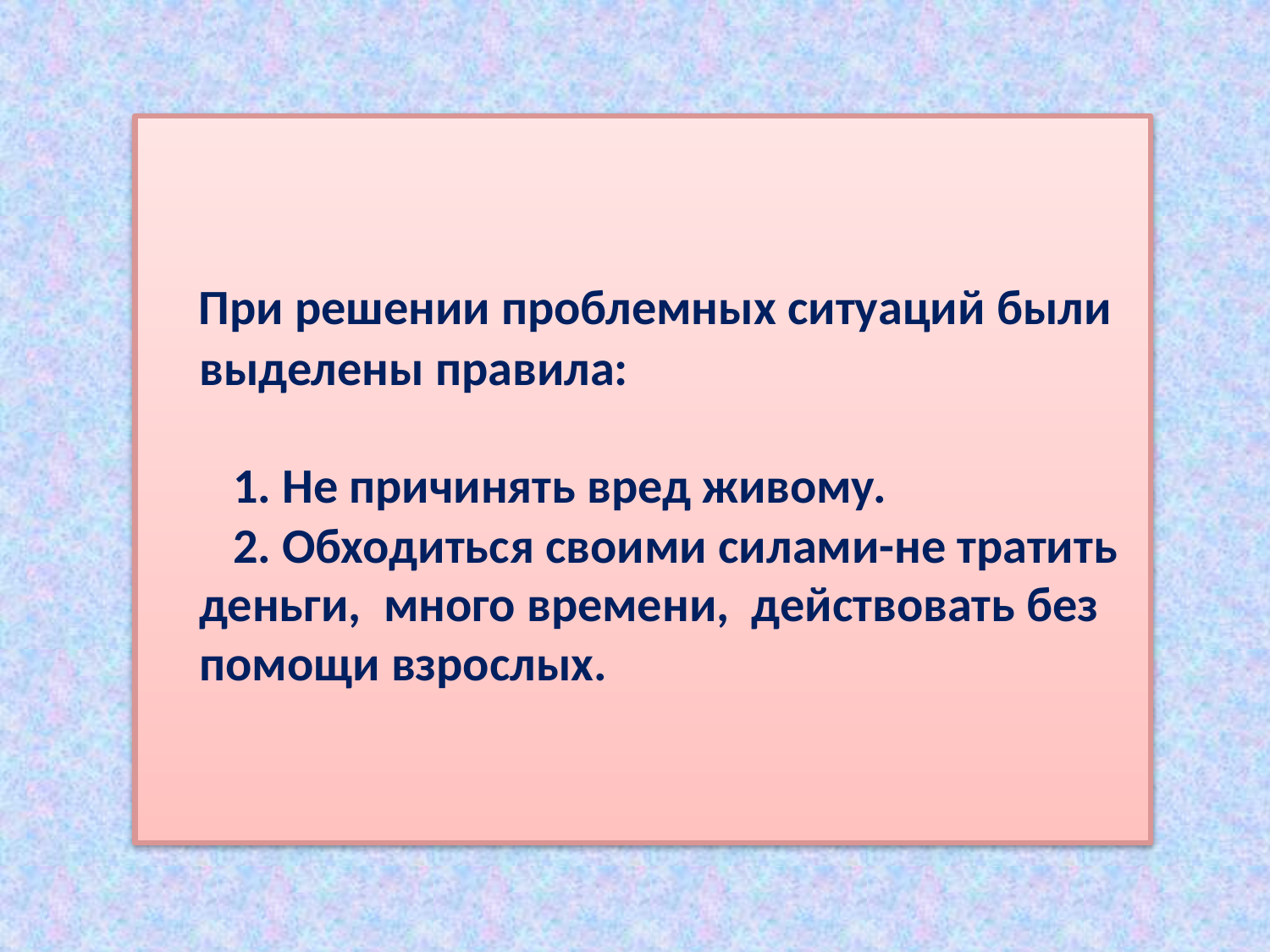

# При решении проблемных ситуаций были выделены правила: 1. Не причинять вред живому. 2. Обходиться своими силами-не тратить деньги,  много времени,  действовать без помощи взрослых.